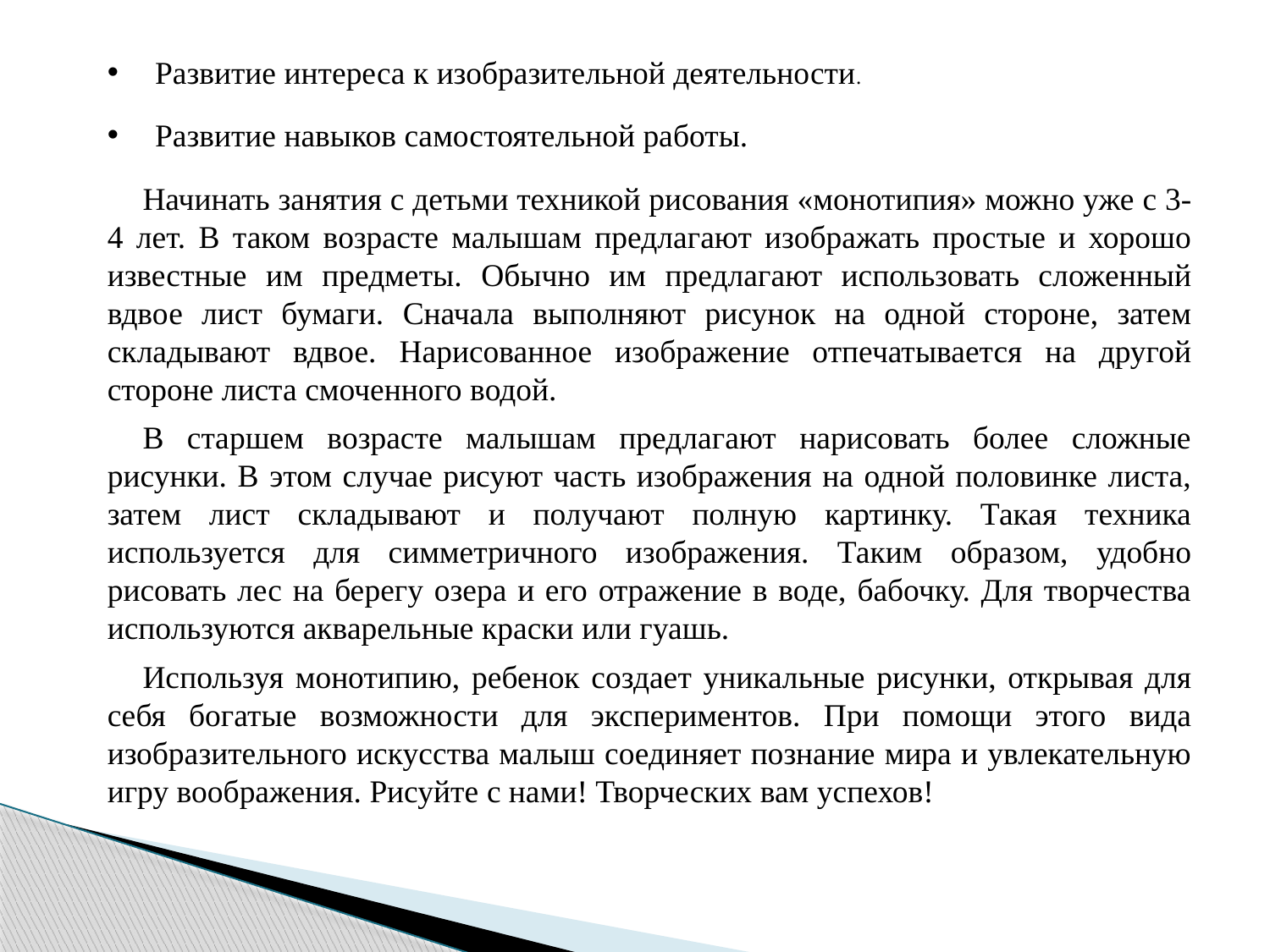

Развитие интереса к изобразительной деятельности.
Развитие навыков самостоятельной работы.
Начинать занятия с детьми техникой рисования «монотипия» можно уже с 3-4 лет. В таком возрасте малышам предлагают изображать простые и хорошо известные им предметы. Обычно им предлагают использовать сложенный вдвое лист бумаги. Сначала выполняют рисунок на одной стороне, затем складывают вдвое. Нарисованное изображение отпечатывается на другой стороне листа смоченного водой.
В старшем возрасте малышам предлагают нарисовать более сложные рисунки. В этом случае рисуют часть изображения на одной половинке листа, затем лист складывают и получают полную картинку. Такая техника используется для симметричного изображения. Таким образом, удобно рисовать лес на берегу озера и его отражение в воде, бабочку. Для творчества используются акварельные краски или гуашь.
Используя монотипию, ребенок создает уникальные рисунки, открывая для себя богатые возможности для экспериментов. При помощи этого вида изобразительного искусства малыш соединяет познание мира и увлекательную игру воображения. Рисуйте с нами! Творческих вам успехов!